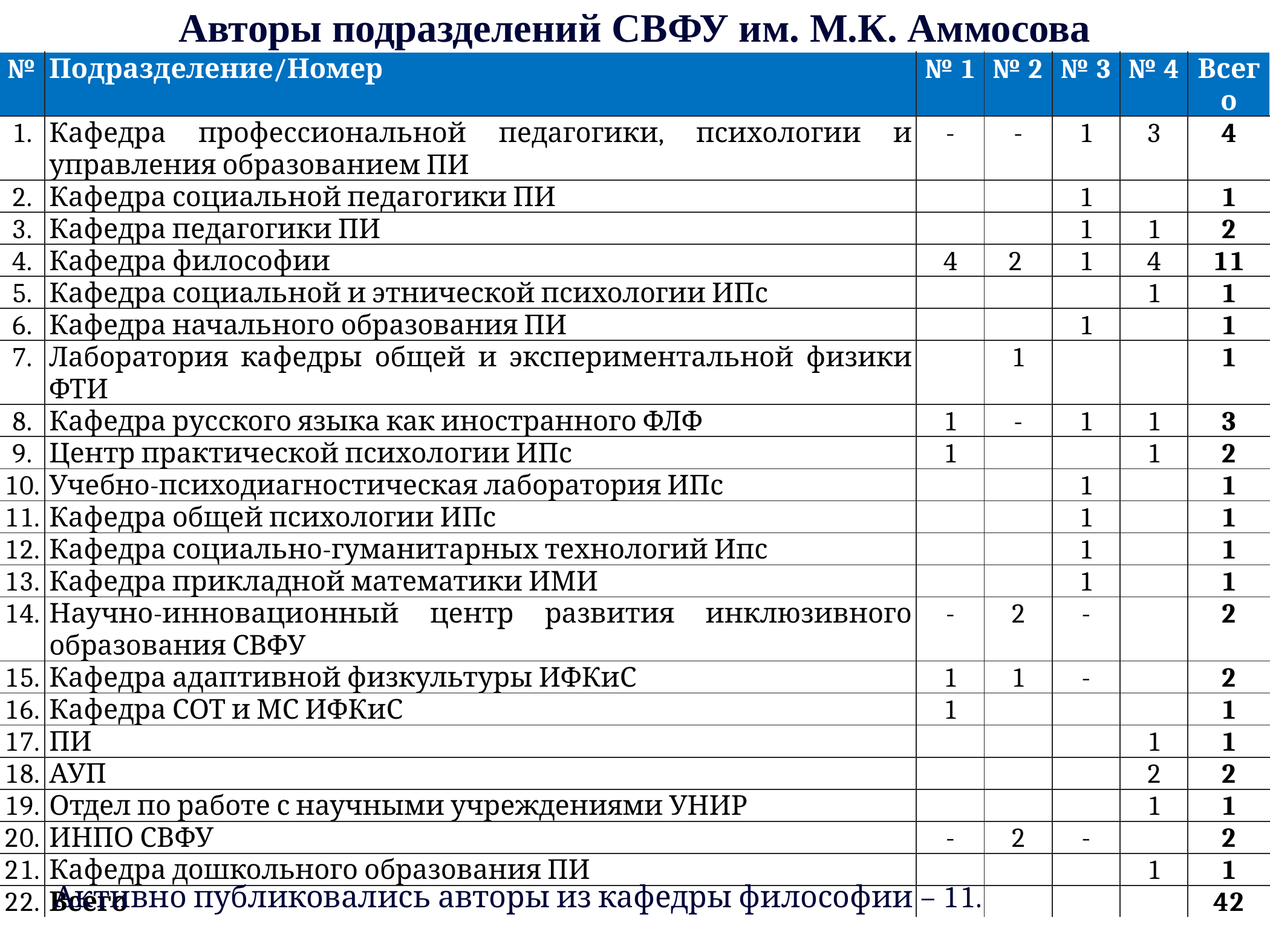

Авторы подразделений СВФУ им. М.К. Аммосова
| № | Подразделение/Номер | № 1 | № 2 | № 3 | № 4 | Всего |
| --- | --- | --- | --- | --- | --- | --- |
| 1. | Кафедра профессиональной педагогики, психологии и управления образованием ПИ | - | - | 1 | 3 | 4 |
| 2. | Кафедра социальной педагогики ПИ |  |  | 1 |  | 1 |
| 3. | Кафедра педагогики ПИ |  |  | 1 | 1 | 2 |
| 4. | Кафедра философии | 4 | 2 | 1 | 4 | 11 |
| 5. | Кафедра социальной и этнической психологии ИПс |  |  |  | 1 | 1 |
| 6. | Кафедра начального образования ПИ |  |  | 1 |  | 1 |
| 7. | Лаборатория кафедры общей и экспериментальной физики ФТИ |  | 1 |  |  | 1 |
| 8. | Кафедра русского языка как иностранного ФЛФ | 1 | - | 1 | 1 | 3 |
| 9. | Центр практической психологии ИПс | 1 |  |  | 1 | 2 |
| 10. | Учебно-психодиагностическая лаборатория ИПс |  |  | 1 |  | 1 |
| 11. | Кафедра общей психологии ИПс |  |  | 1 |  | 1 |
| 12. | Кафедра социально-гуманитарных технологий Ипс |  |  | 1 |  | 1 |
| 13. | Кафедра прикладной математики ИМИ |  |  | 1 |  | 1 |
| 14. | Научно-инновационный центр развития инклюзивного образования СВФУ | - | 2 | - |  | 2 |
| 15. | Кафедра адаптивной физкультуры ИФКиС | 1 | 1 | - |  | 2 |
| 16. | Кафедра СОТ и МС ИФКиС | 1 |  |  |  | 1 |
| 17. | ПИ |  |  |  | 1 | 1 |
| 18. | АУП |  |  |  | 2 | 2 |
| 19. | Отдел по работе с научными учреждениями УНИР |  |  |  | 1 | 1 |
| 20. | ИНПО СВФУ | - | 2 | - |  | 2 |
| 21. | Кафедра дошкольного образования ПИ |  |  |  | 1 | 1 |
| 22. | Всего |  |  |  |  | 42 |
Активно публиковались авторы из кафедры философии – 11.